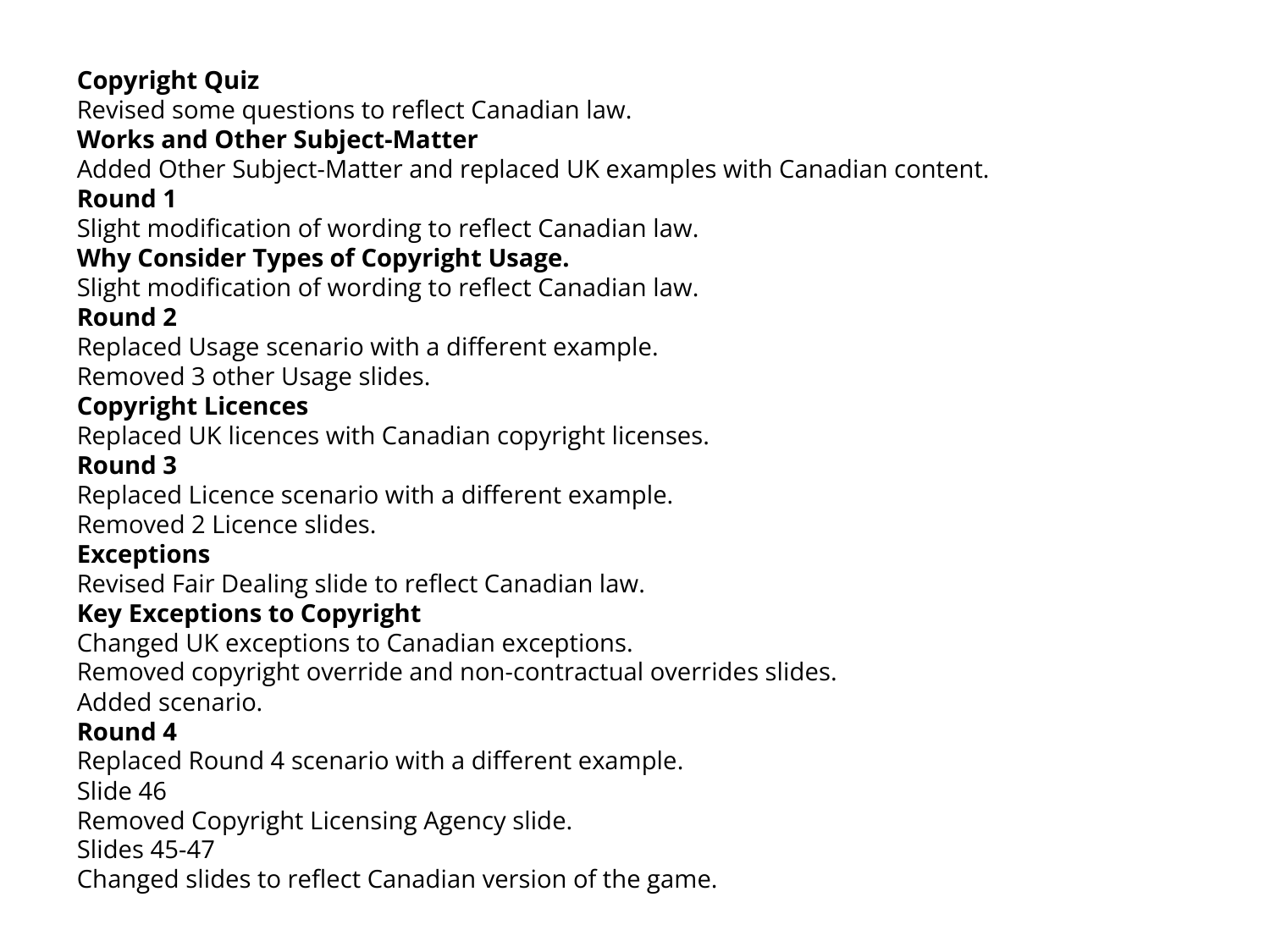

Copyright Quiz
Revised some questions to reflect Canadian law.
Works and Other Subject-Matter
Added Other Subject-Matter and replaced UK examples with Canadian content.
Round 1
Slight modification of wording to reflect Canadian law.
Why Consider Types of Copyright Usage.
Slight modification of wording to reflect Canadian law.
Round 2
Replaced Usage scenario with a different example.
Removed 3 other Usage slides.
Copyright Licences
Replaced UK licences with Canadian copyright licenses.
Round 3
Replaced Licence scenario with a different example.
Removed 2 Licence slides.
Exceptions
Revised Fair Dealing slide to reflect Canadian law.
Key Exceptions to Copyright
Changed UK exceptions to Canadian exceptions.
Removed copyright override and non-contractual overrides slides.
Added scenario.
Round 4
Replaced Round 4 scenario with a different example.
Slide 46
Removed Copyright Licensing Agency slide.
Slides 45-47
Changed slides to reflect Canadian version of the game.